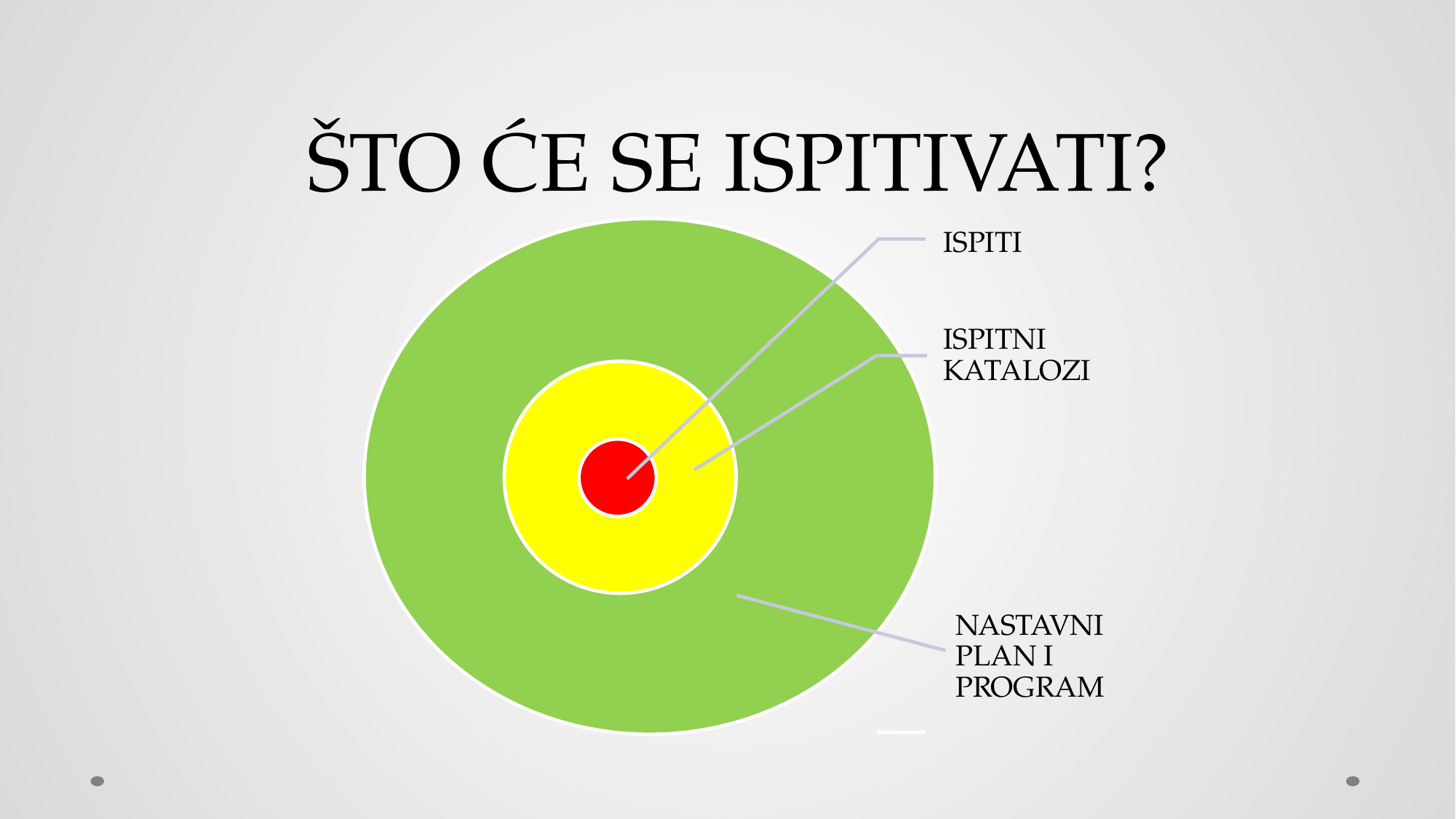

ŠTO ĆE SE ISPITIVATI?
ISPITI
ISPITNI KATALOZI
NASTAVNI PLAN I PROGRAM